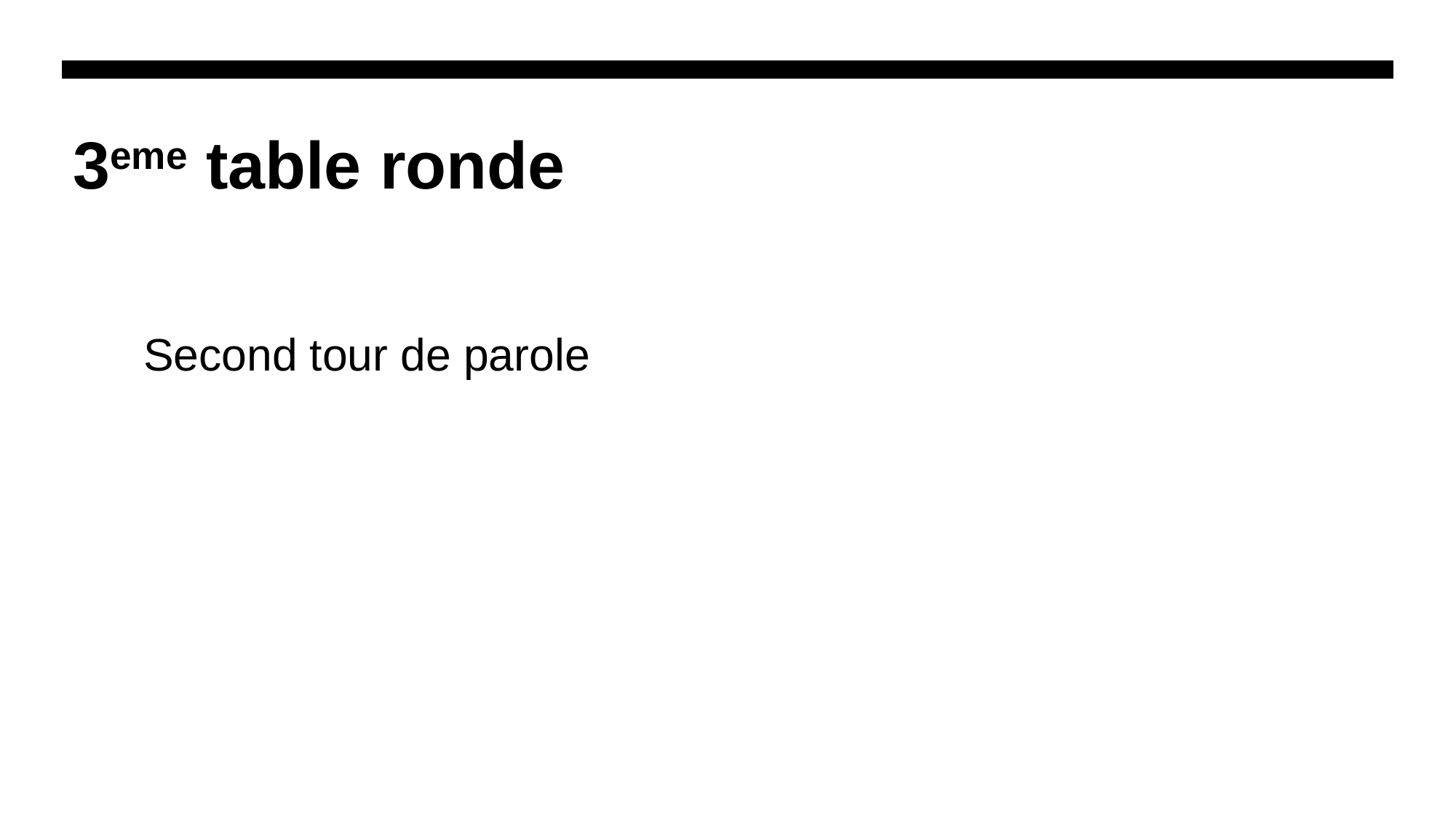

# 3eme table ronde
Second tour de parole